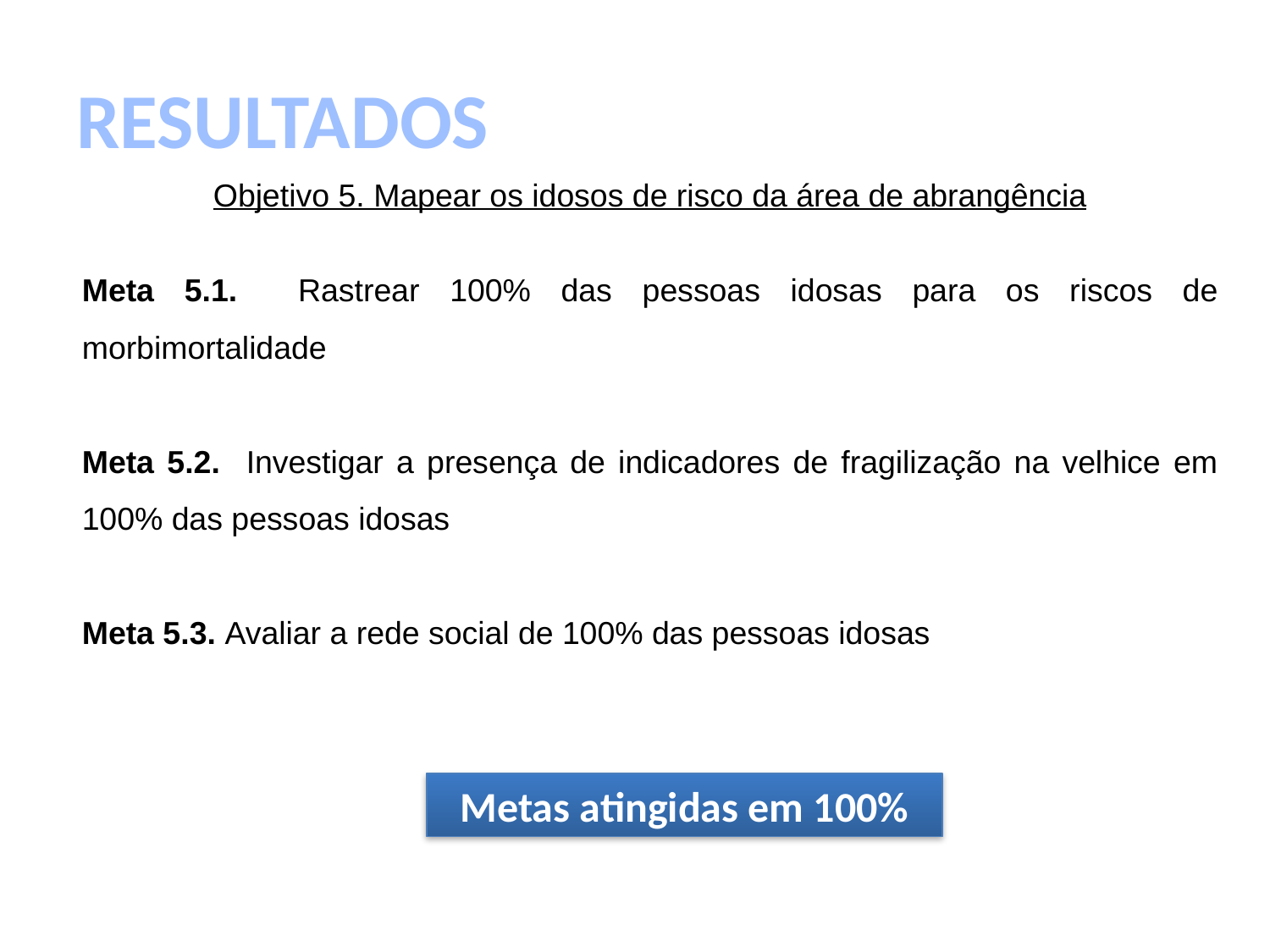

# RESULTADOS
Objetivo 5. Mapear os idosos de risco da área de abrangência

Meta 5.1.  Rastrear 100% das pessoas idosas para os riscos de morbimortalidade

Meta 5.2.  Investigar a presença de indicadores de fragilização na velhice em 100% das pessoas idosas

Meta 5.3. Avaliar a rede social de 100% das pessoas idosas

Metas atingidas em 100%